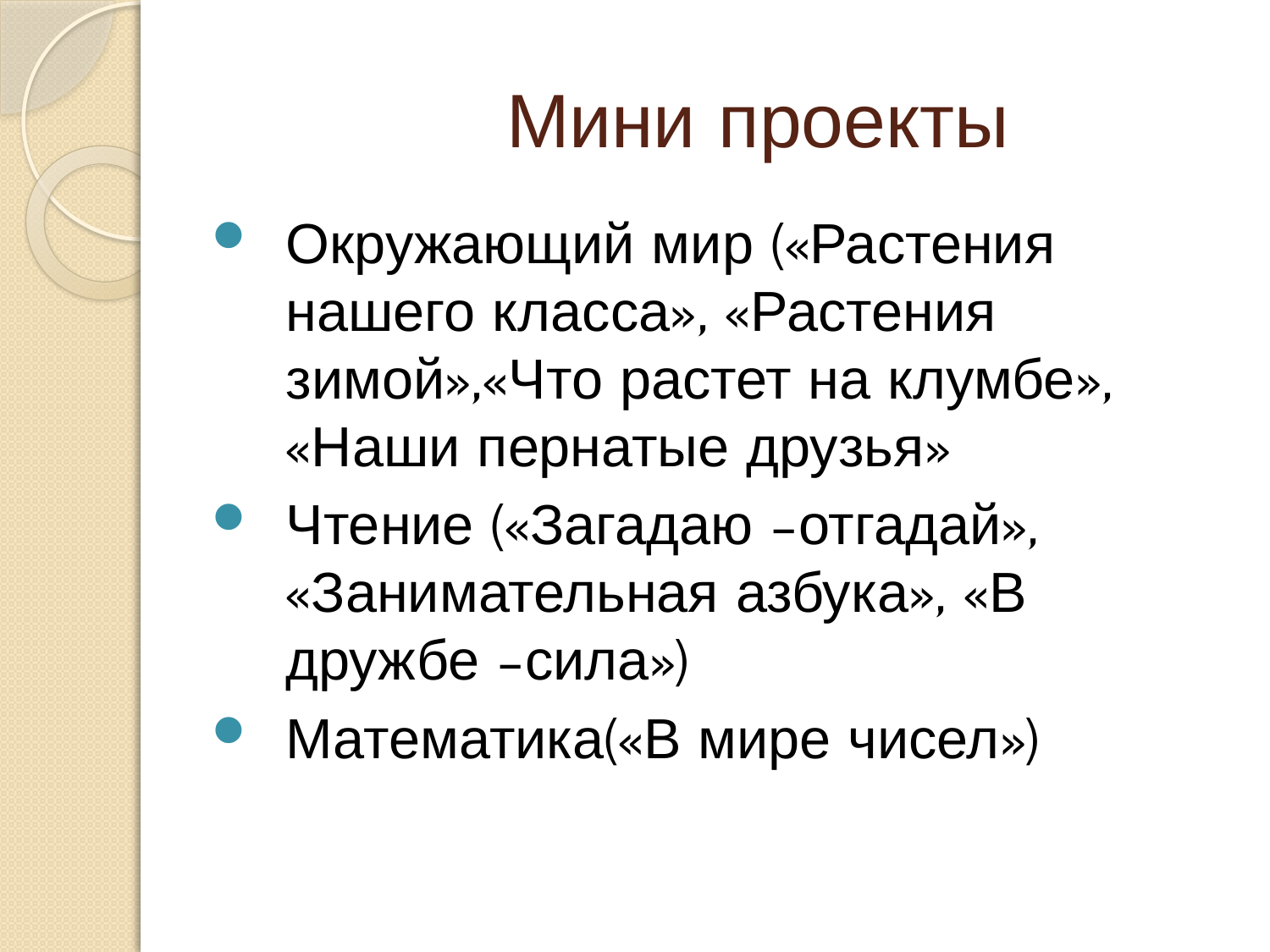

# Мини проекты
Окружающий мир («Растения нашего класса», «Растения зимой»,«Что растет на клумбе», «Наши пернатые друзья»
Чтение («Загадаю –отгадай», «Занимательная азбука», «В дружбе –сила»)
Математика(«В мире чисел»)